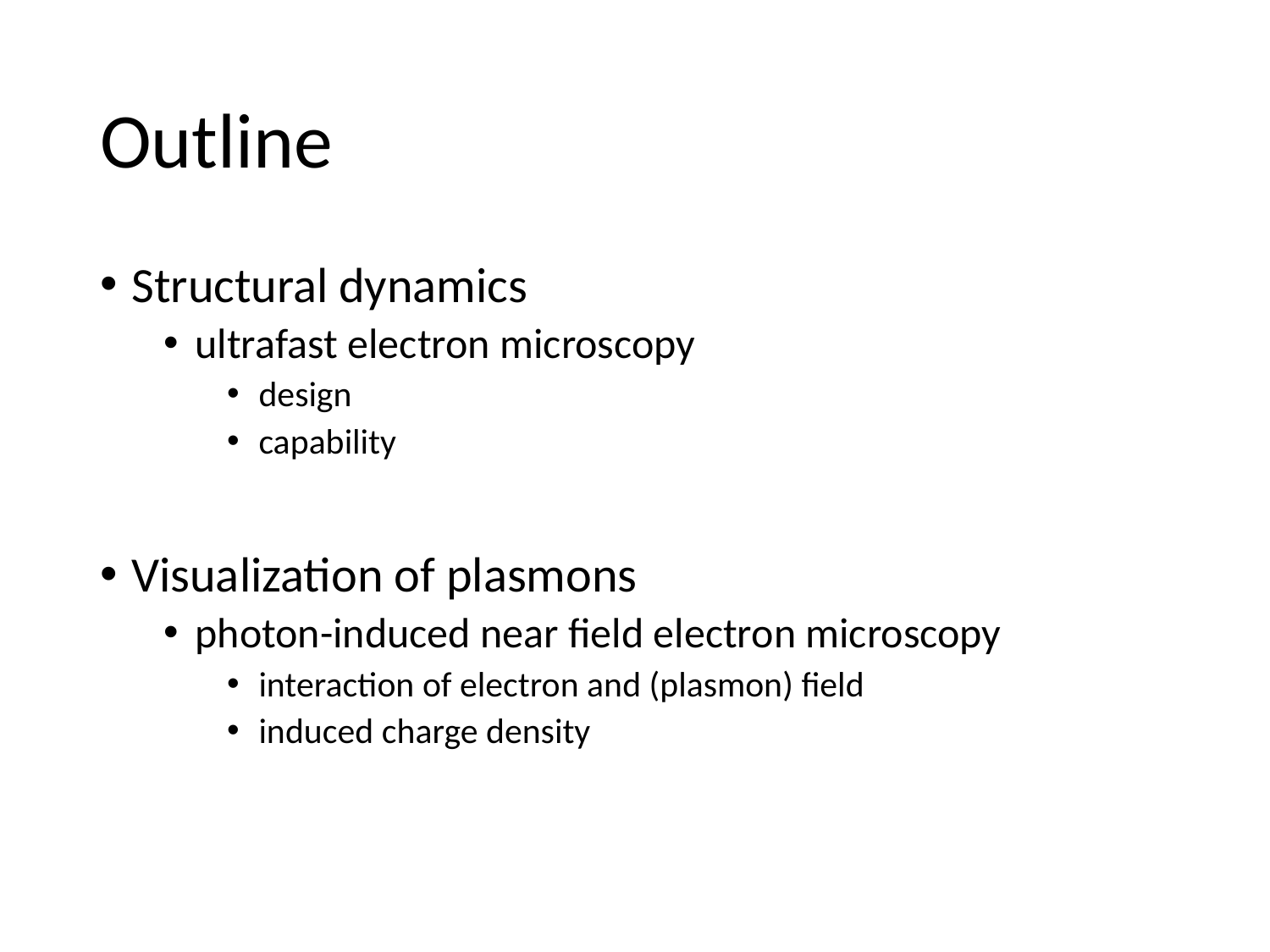

# Outline
Structural dynamics
ultrafast electron microscopy
design
capability

Visualization of plasmons
photon-induced near field electron microscopy
interaction of electron and (plasmon) field
induced charge density